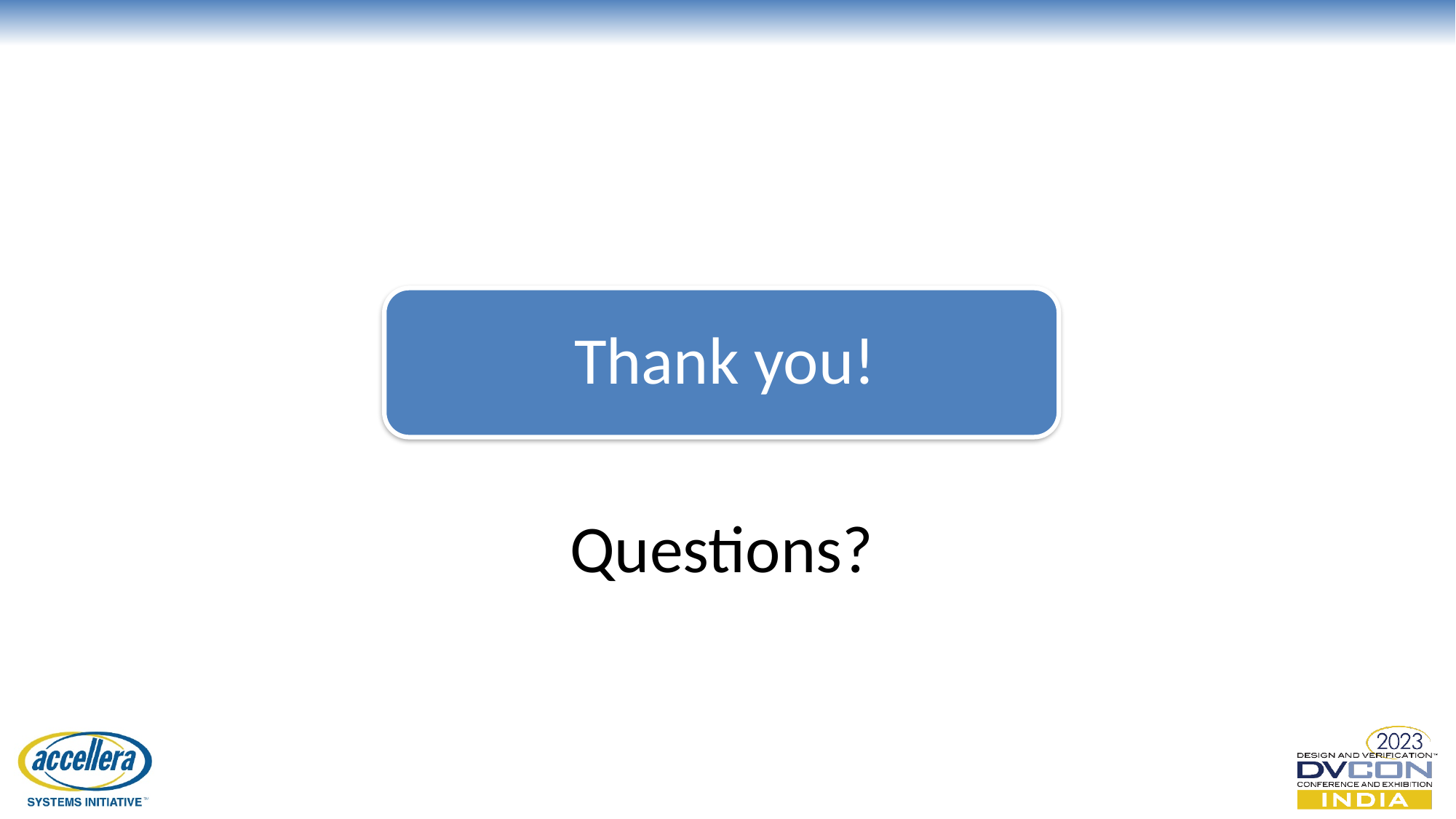

Thank you!
Questions?
© Accellera Systems Initiative
16